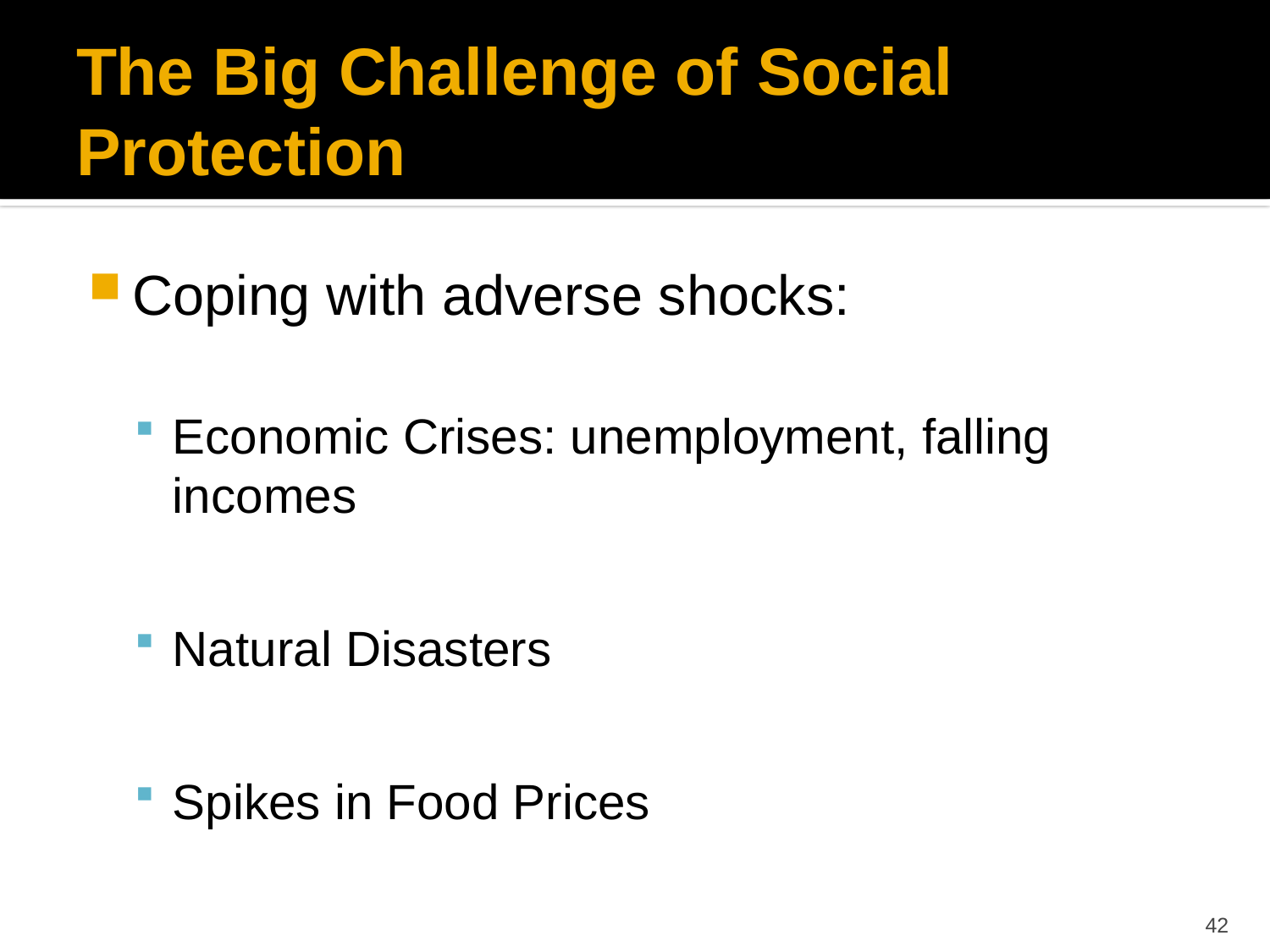

# The Big Challenge of Social Protection
Coping with adverse shocks:

Economic Crises: unemployment, falling incomes

Natural Disasters

Spikes in Food Prices
42